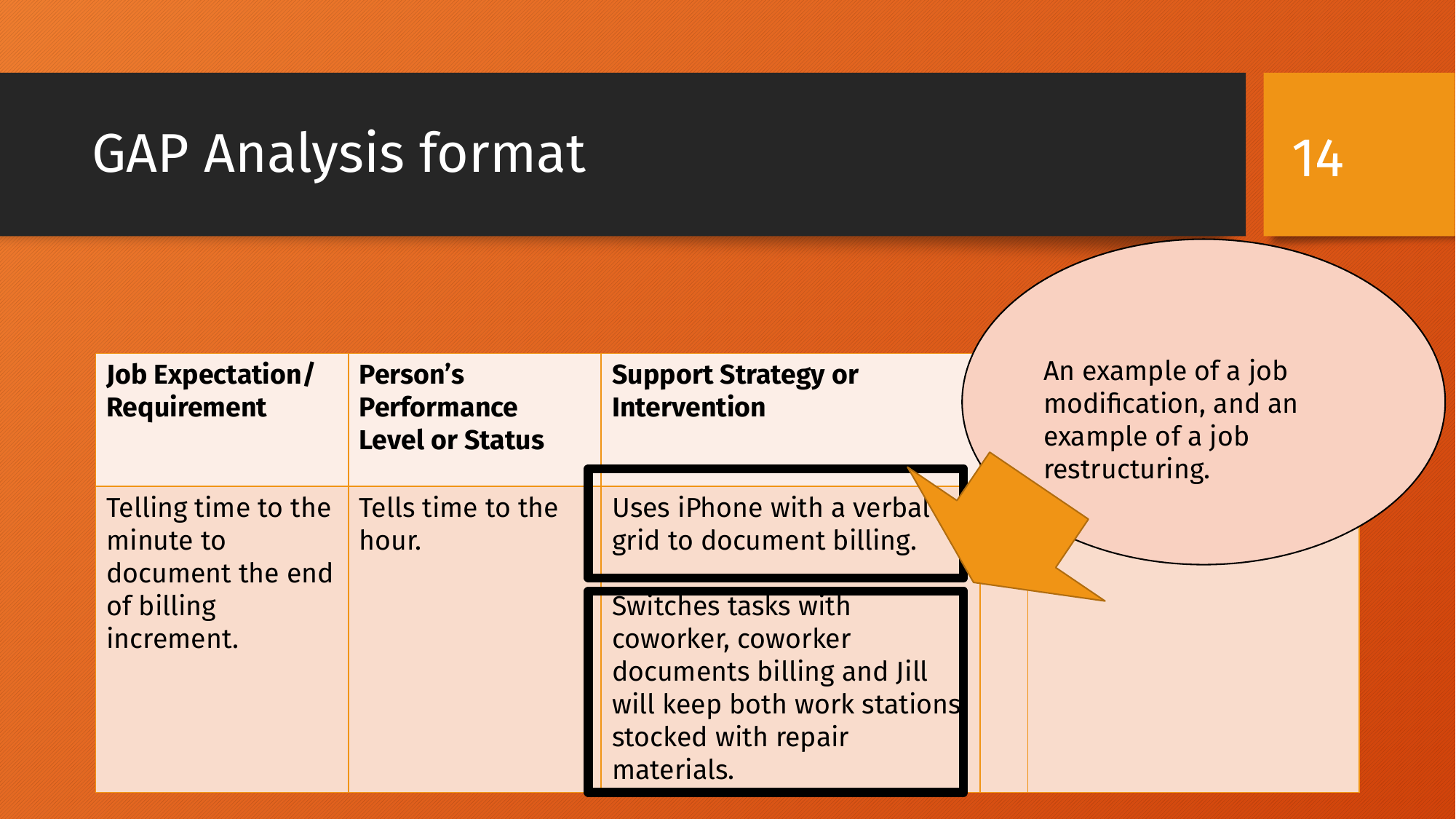

14
# GAP Analysis format

An example of a job modification, and an example of a job restructuring.
Date
| Job Expectation/ Requirement | Person’s Performance Level or Status | Support Strategy or Intervention |  | Progress |
| --- | --- | --- | --- | --- |
| Telling time to the minute to document the end of billing increment. | Tells time to the hour. | Uses iPhone with a verbal grid to document billing. Switches tasks with coworker, coworker documents billing and Jill will keep both work stations stocked with repair materials. |  |  |